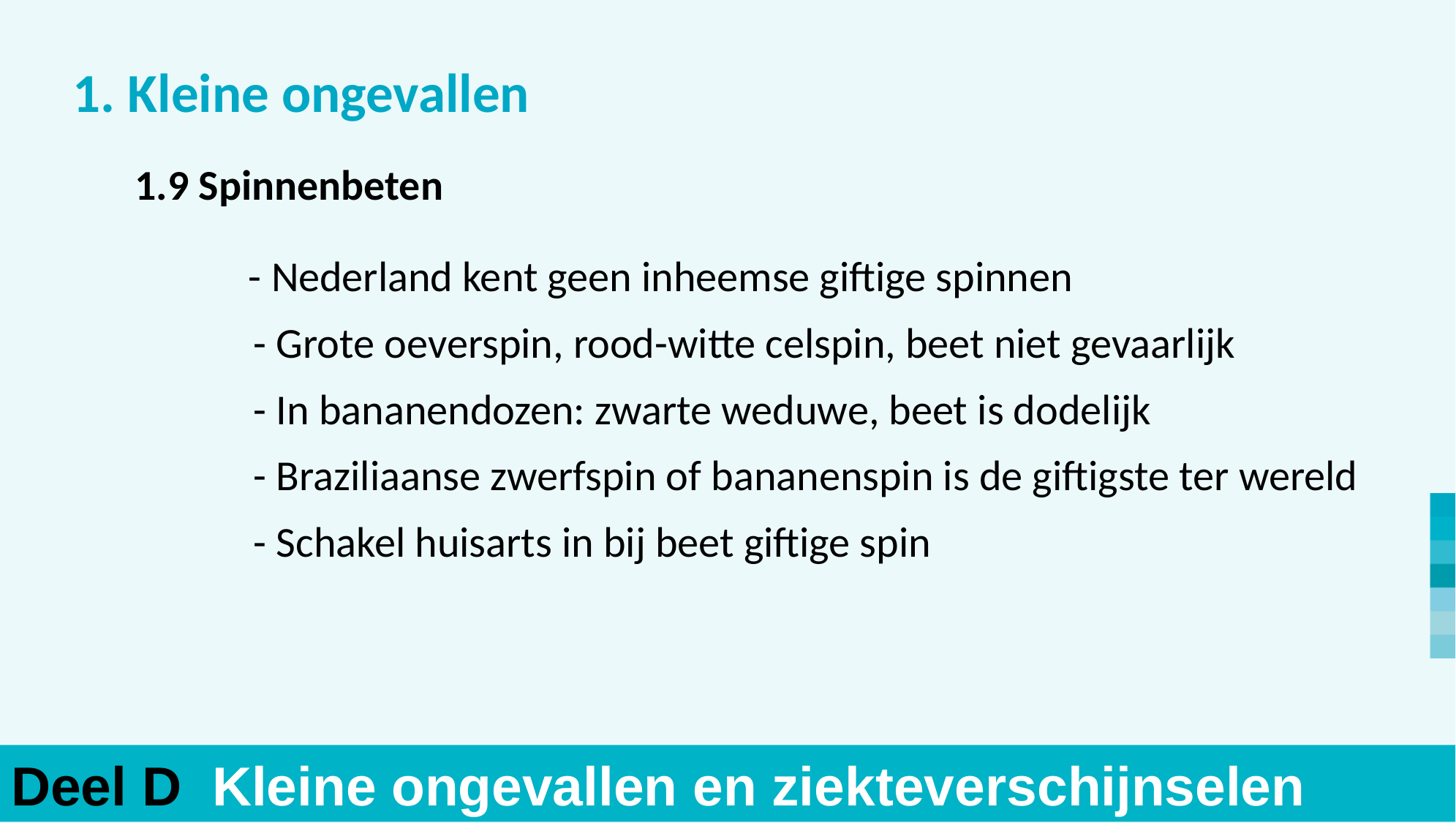

1. Kleine ongevallen

			- Nederland kent geen inheemse giftige spinnen
	- Grote oeverspin, rood-witte celspin, beet niet gevaarlijk
	- In bananendozen: zwarte weduwe, beet is dodelijk
	- Braziliaanse zwerfspin of bananenspin is de giftigste ter wereld
	- Schakel huisarts in bij beet giftige spin

	1.9 Spinnenbeten

Deel D  Kleine ongevallen en ziekteverschijnselen